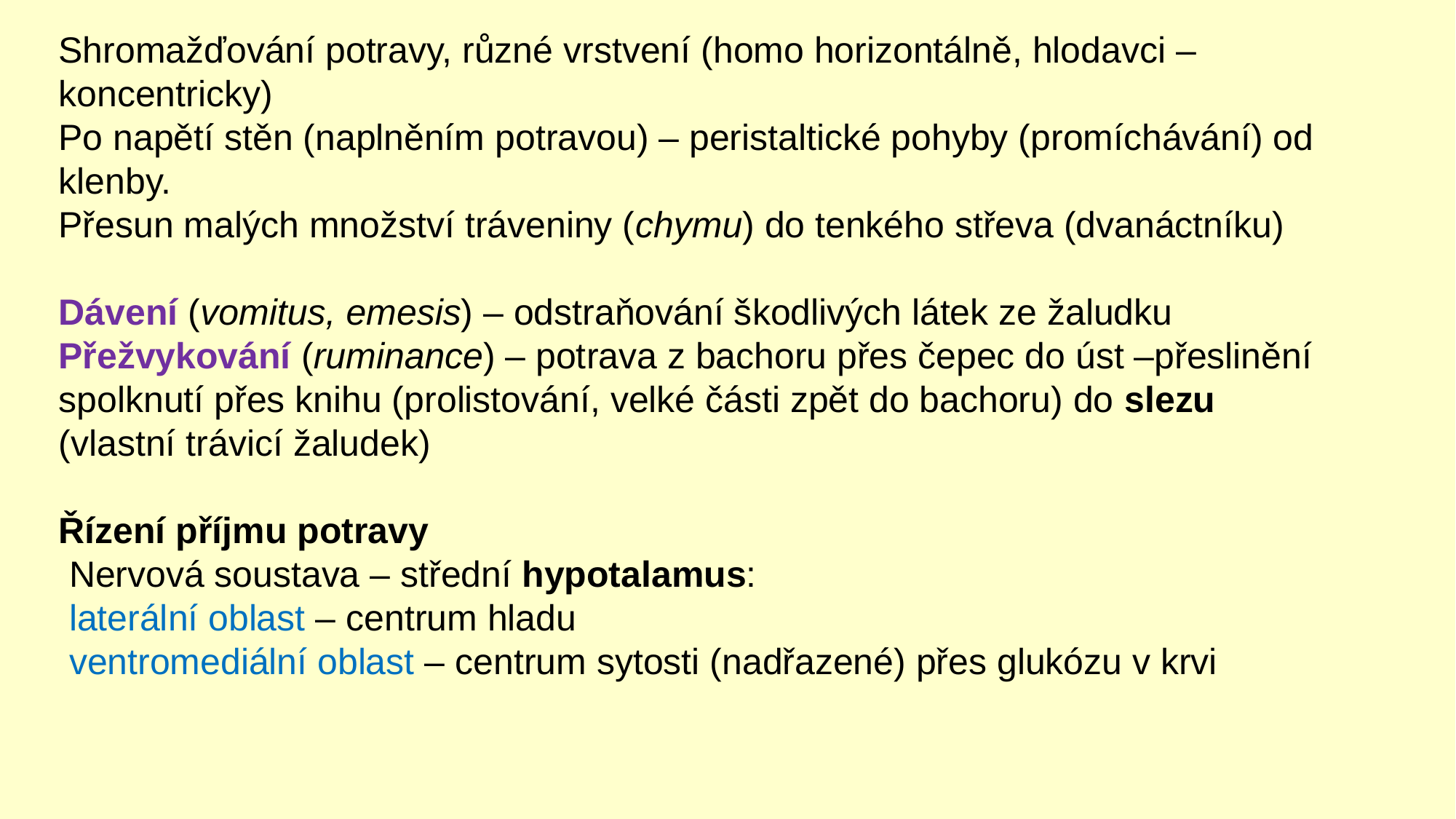

Shromažďování potravy, různé vrstvení (homo horizontálně, hlodavci – koncentricky)
Po napětí stěn (naplněním potravou) – peristaltické pohyby (promíchávání) od klenby.
Přesun malých množství tráveniny (chymu) do tenkého střeva (dvanáctníku)

Dávení (vomitus, emesis) – odstraňování škodlivých látek ze žaludku
Přežvykování (ruminance) – potrava z bachoru přes čepec do úst –přeslinění
spolknutí přes knihu (prolistování, velké části zpět do bachoru) do slezu (vlastní trávicí žaludek)

Řízení příjmu potravy
 Nervová soustava – střední hypotalamus:
 laterální oblast – centrum hladu
 ventromediální oblast – centrum sytosti (nadřazené) přes glukózu v krvi